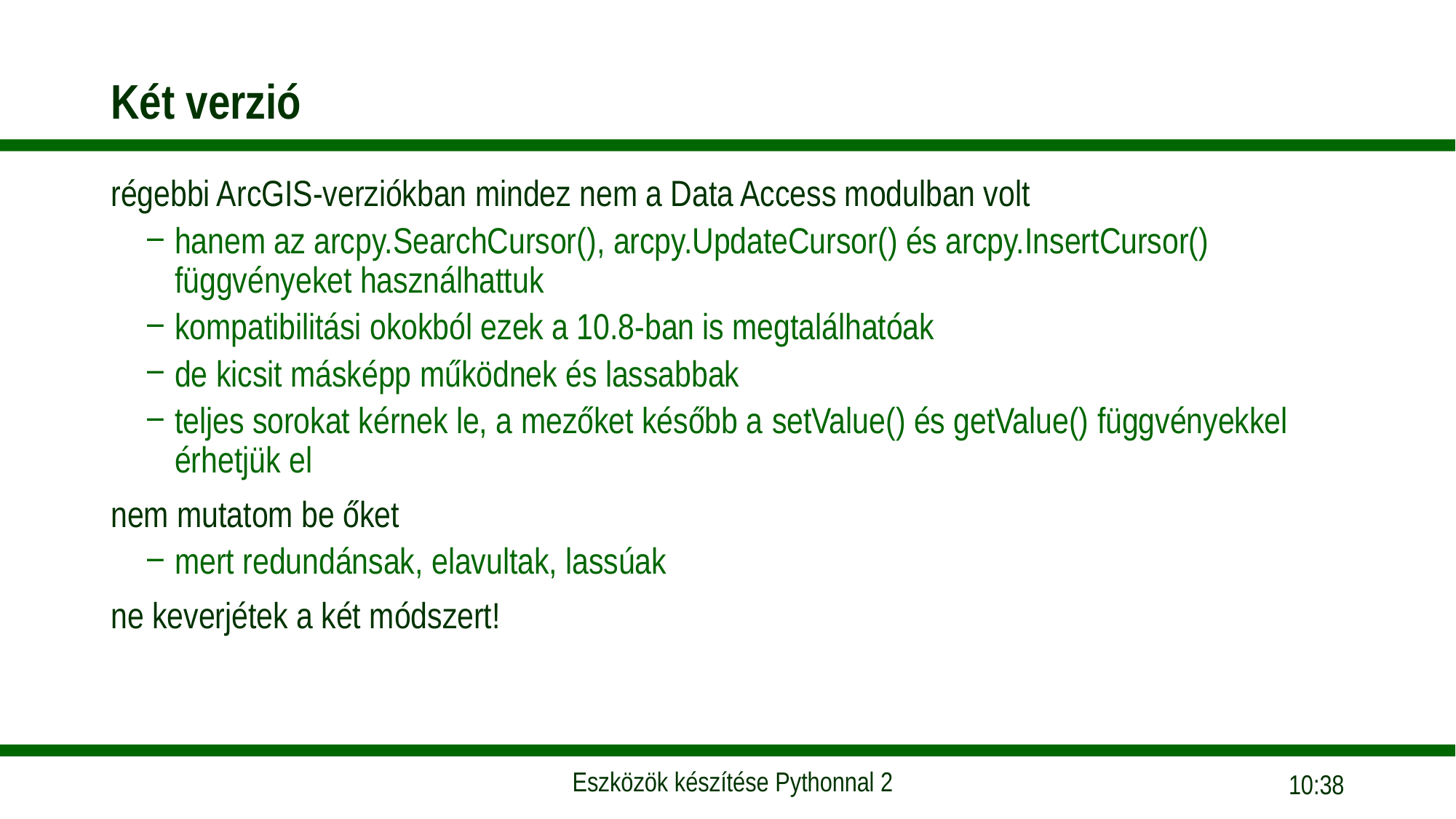

# Két verzió
régebbi ArcGIS-verziókban mindez nem a Data Access modulban volt
hanem az arcpy.SearchCursor(), arcpy.UpdateCursor() és arcpy.InsertCursor() függvényeket használhattuk
kompatibilitási okokból ezek a 10.8-ban is megtalálhatóak
de kicsit másképp működnek és lassabbak
teljes sorokat kérnek le, a mezőket később a setValue() és getValue() függvényekkel érhetjük el
nem mutatom be őket
mert redundánsak, elavultak, lassúak
ne keverjétek a két módszert!
10:38